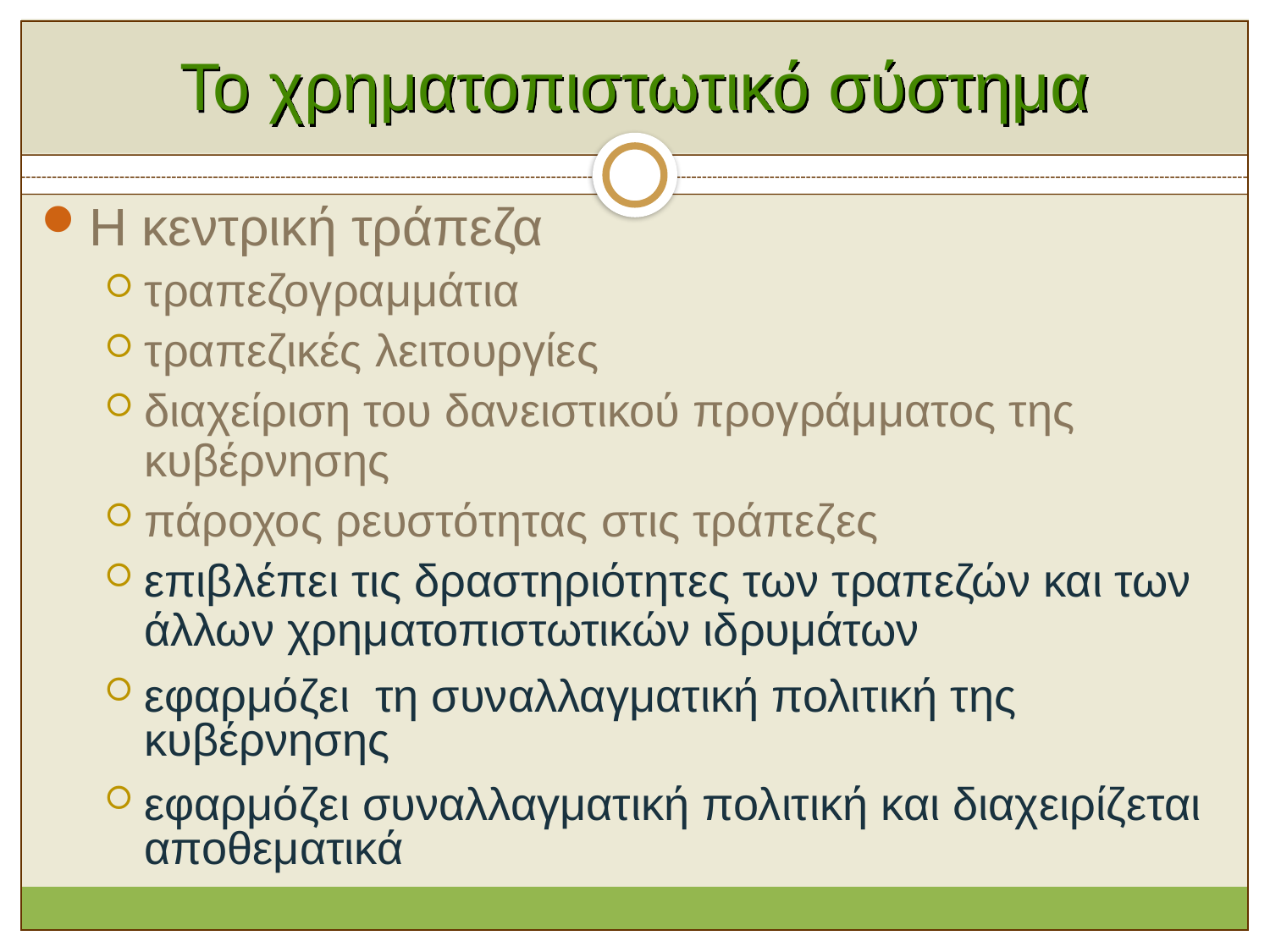

# Το χρηματοπιστωτικό σύστημα
Η κεντρική τράπεζα
τραπεζογραμμάτια
τραπεζικές λειτουργίες
διαχείριση του δανειστικού προγράμματος της κυβέρνησης
πάροχος ρευστότητας στις τράπεζες
επιβλέπει τις δραστηριότητες των τραπεζών και των άλλων χρηματοπιστωτικών ιδρυμάτων
εφαρμόζει  τη συναλλαγματική πολιτική της κυβέρνησης
εφαρμόζει συναλλαγματική πολιτική και διαχειρίζεται αποθεματικά